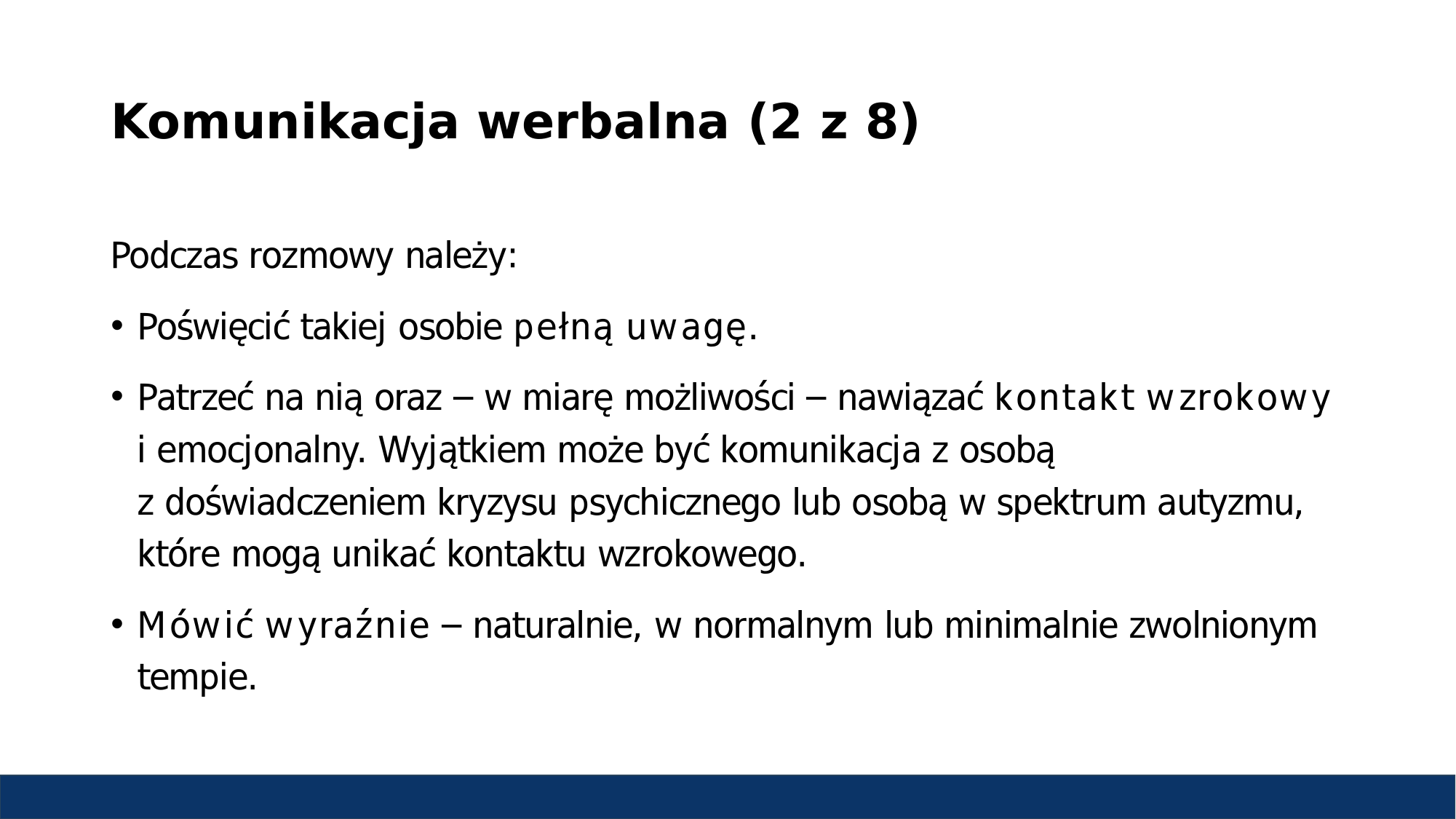

# Komunikacja werbalna (2 z 8)
Podczas rozmowy należy:
Poświęcić takiej osobie pełną uwagę.
Patrzeć na nią oraz – w miarę możliwości – nawiązać kontakt wzrokowy i emocjonalny. Wyjątkiem może być komunikacja z osobą z doświadczeniem kryzysu psychicznego lub osobą w spektrum autyzmu, które mogą unikać kontaktu wzrokowego.
Mówić wyraźnie – naturalnie, w normalnym lub minimalnie zwolnionym tempie.